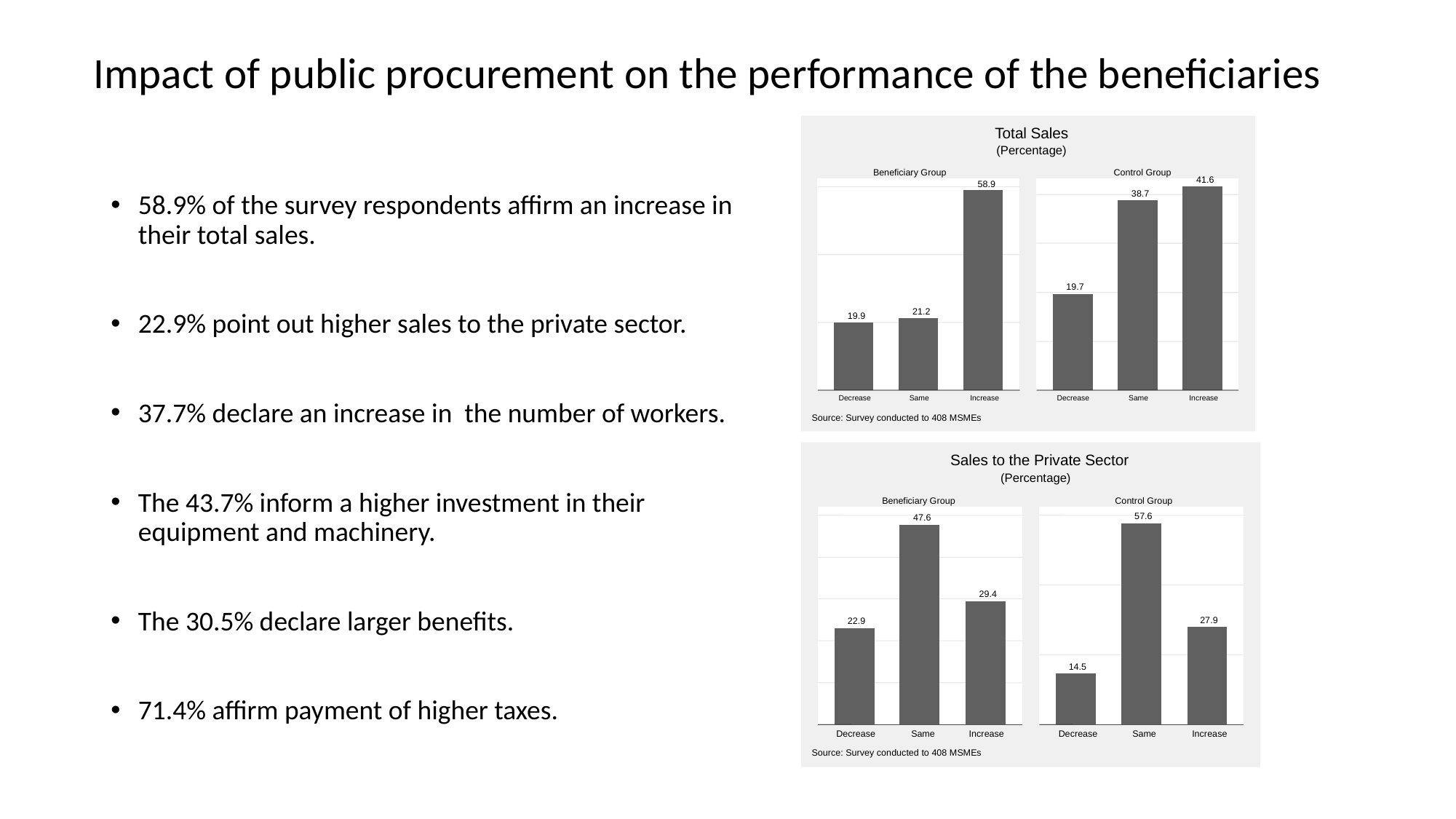

# Impact of public procurement on the performance of the beneficiaries

Total Sales
(Percentage)

Beneficiary Group
Control Group
41.6
58.9

38.7

19.7

21.2
19.9

Decrease
Same
Increase
Decrease
Same
Increase
Source: Survey conducted to 408 MSMEs
58.9% of the survey respondents affirm an increase in their total sales.

22.9% point out higher sales to the private sector.

37.7% declare an increase in  the number of workers.

The 43.7% inform a higher investment in their equipment and machinery.

The 30.5% declare larger benefits.

71.4% affirm payment of higher taxes.

Sales to the Private Sector
(Percentage)

Beneficiary Group
Control Group

57.6
47.6

29.4

27.9
22.9

14.5

Decrease
Same
Increase
Decrease
Same
Increase
Source: Survey conducted to 408 MSMEs